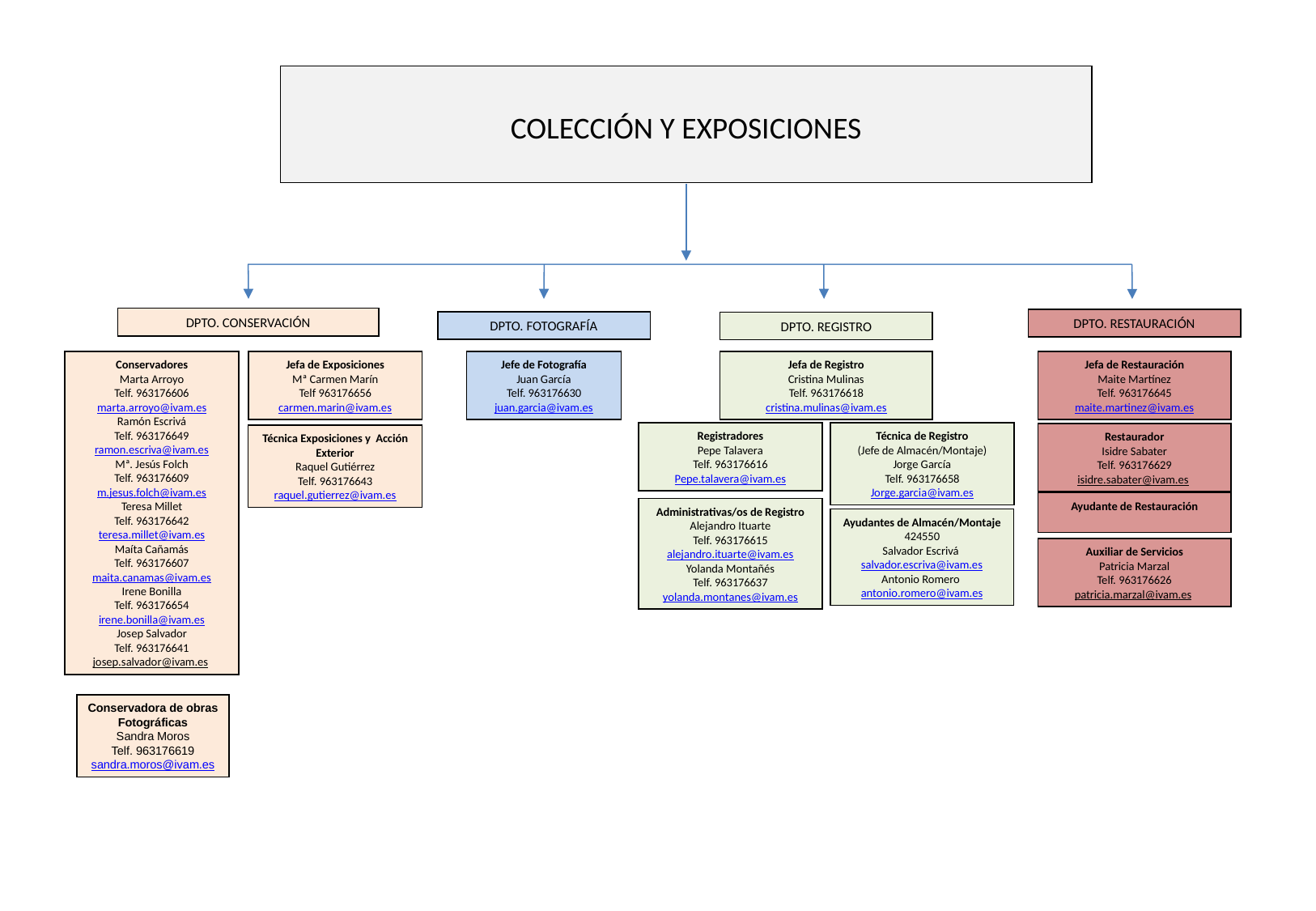

COLECCIÓN Y EXPOSICIONES

DPTO. CONSERVACIÓN
DPTO. RESTAURACIÓN
DPTO. FOTOGRAFÍA
DPTO. REGISTRO
Conservadores
Marta Arroyo
Telf. 963176606
marta.arroyo@ivam.es
Ramón Escrivá
Telf. 963176649
ramon.escriva@ivam.es
Mª. Jesús Folch
Telf. 963176609
m.jesus.folch@ivam.es
Teresa Millet
Telf. 963176642
teresa.millet@ivam.es
Maíta Cañamás
Telf. 963176607
maita.canamas@ivam.es
Irene Bonilla
Telf. 963176654
irene.bonilla@ivam.es
Josep Salvador
Telf. 963176641
josep.salvador@ivam.es
Jefa de Exposiciones
Mª Carmen Marín
Telf 963176656
carmen.marin@ivam.es
Jefe de Fotografía
Juan García
Telf. 963176630
juan.garcia@ivam.es
Jefa de Registro
Cristina Mulinas
Telf. 963176618
cristina.mulinas@ivam.es
Jefa de Restauración
Maite Martínez
Telf. 963176645
maite.martinez@ivam.es
Registradores
Pepe Talavera
Telf. 963176616
Pepe.talavera@ivam.es
Técnica de Registro
(Jefe de Almacén/Montaje)
Jorge García
Telf. 963176658
Jorge.garcia@ivam.es
Restaurador
Isidre Sabater
Telf. 963176629
isidre.sabater@ivam.es
Técnica Exposiciones y  Acción Exterior
Raquel Gutiérrez
Telf. 963176643
raquel.gutierrez@ivam.es
Ayudante de Restauración

Administrativas/os de Registro
Alejandro Ituarte
Telf. 963176615
alejandro.ituarte@ivam.es
Yolanda Montañés
Telf. 963176637
yolanda.montanes@ivam.es
Ayudantes de Almacén/Montaje
424550
Salvador Escrivá salvador.escriva@ivam.es
Antonio Romero antonio.romero@ivam.es
Auxiliar de Servicios
Patricia Marzal
Telf. 963176626
patricia.marzal@ivam.es
Conservadora de obras
Fotográficas
Sandra Moros
Telf. 963176619
sandra.moros@ivam.es